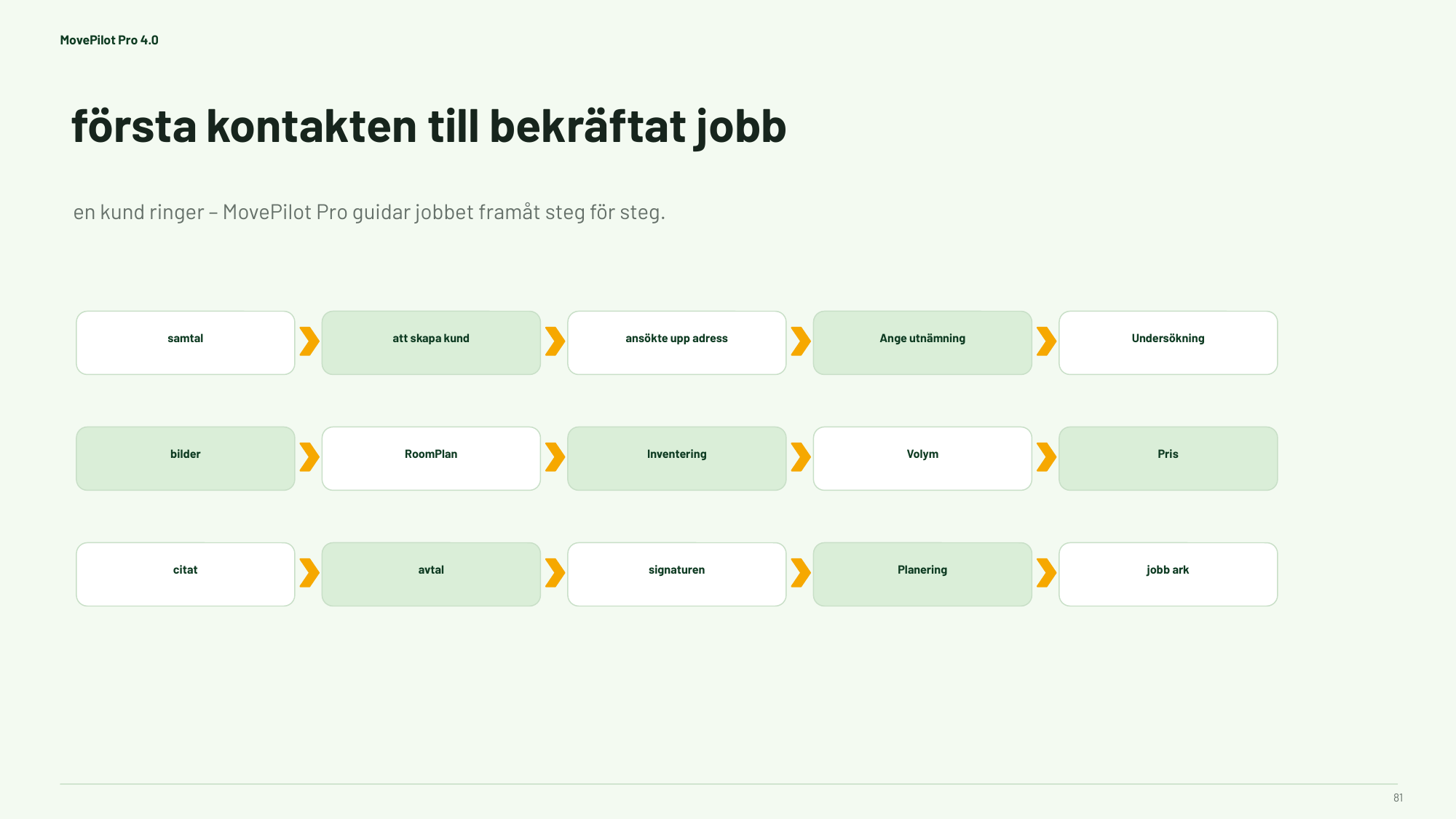

MovePilot Pro 4.0
första kontakten till bekräftat jobb
en kund ringer – MovePilot Pro guidar jobbet framåt steg för steg.

samtal
att skapa kund
ansökte upp adress
Ange utnämning
Undersökning

bilder
RoomPlan
Inventering
Volym
Pris

citat
avtal
signaturen
Planering
jobb ark

81